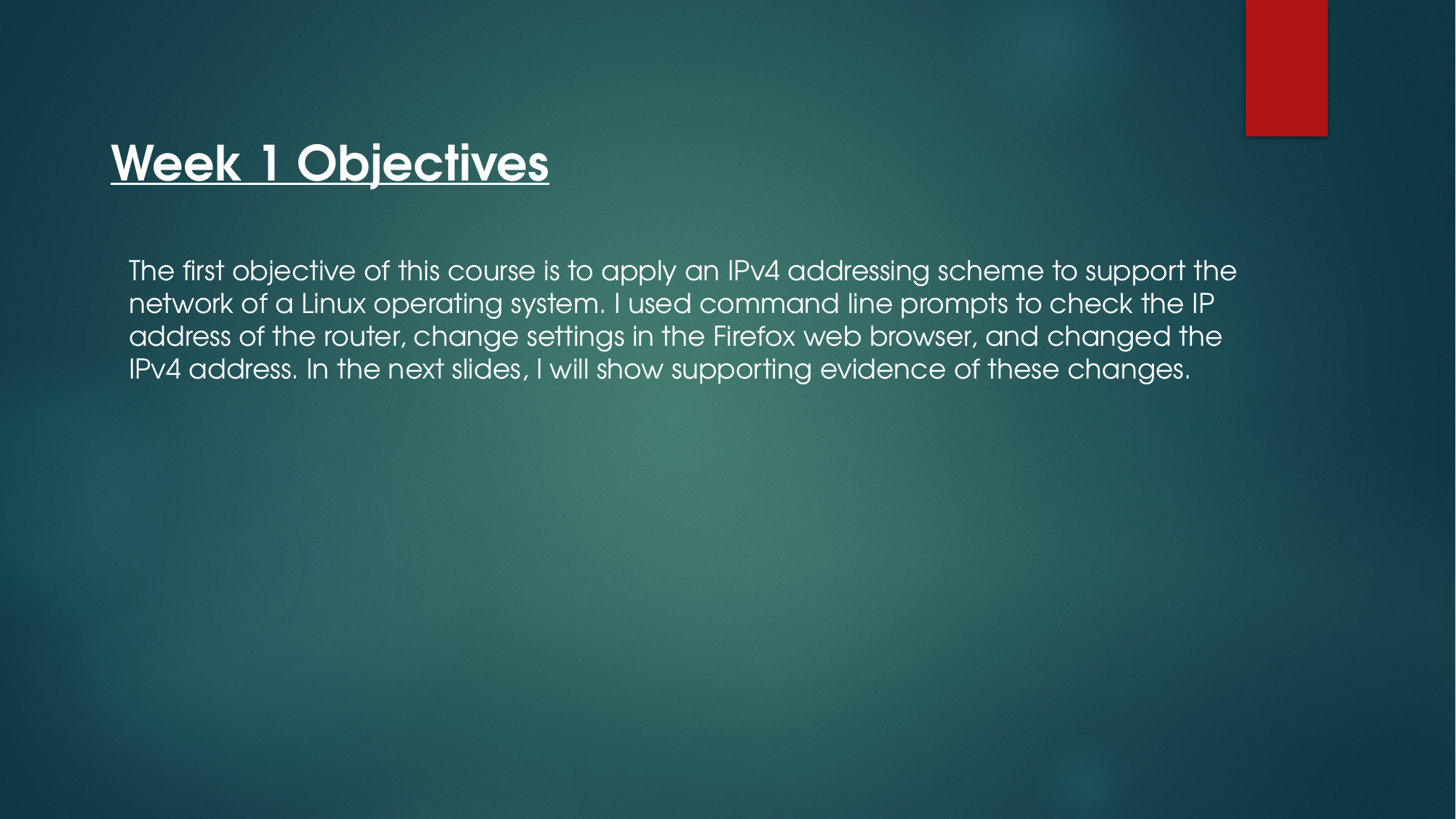

Week 1 Objectives
The first objective of this course is to apply an IPv4 addressing scheme to support the network of a Linux operating system. I used command line prompts to check the IP address of the router, change settings in the Firefox web browser, and changed the IPv4 address. In the next slides, I will show supporting evidence of these changes.